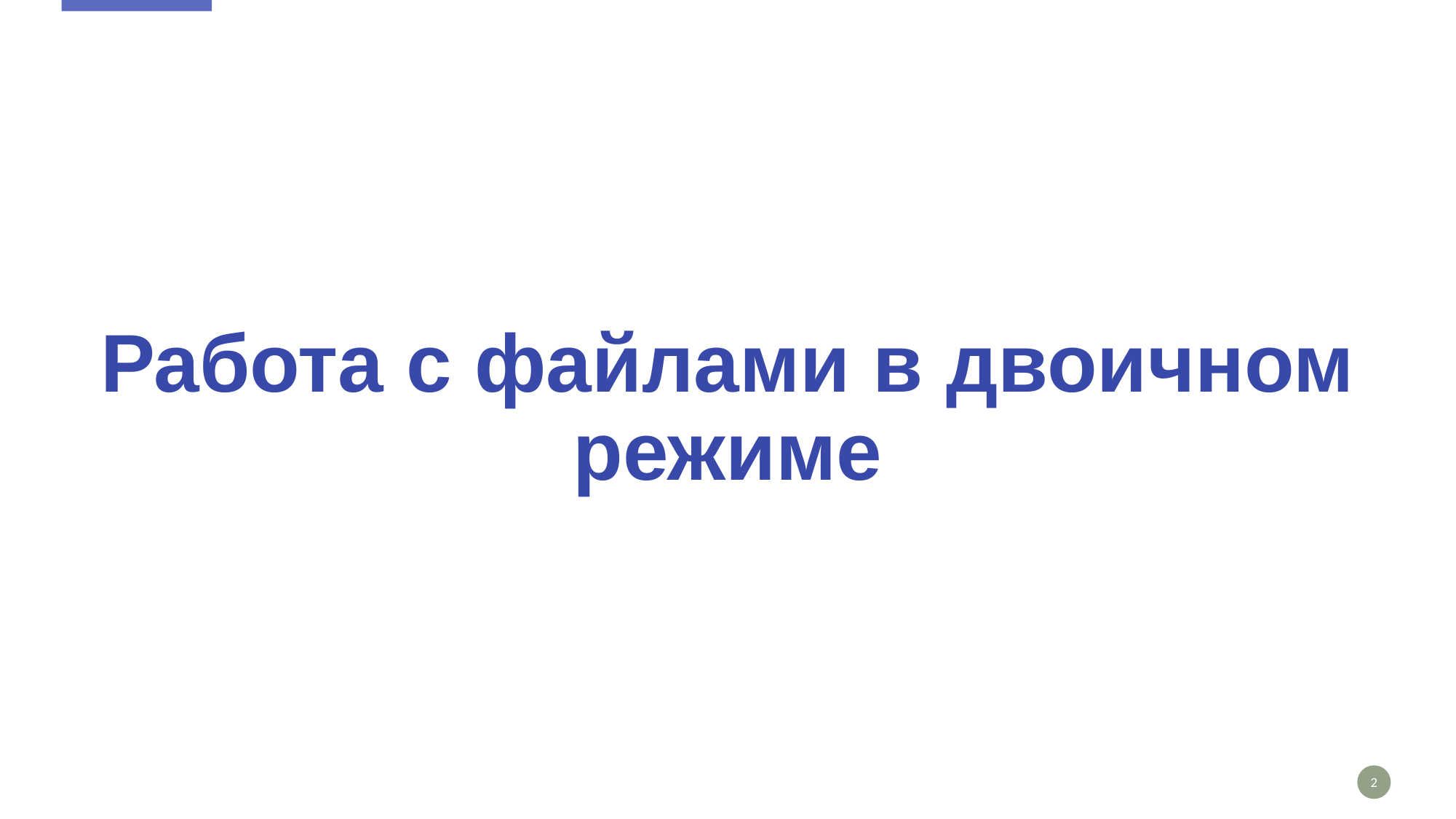

# Работа с файлами в двоичном режиме
2